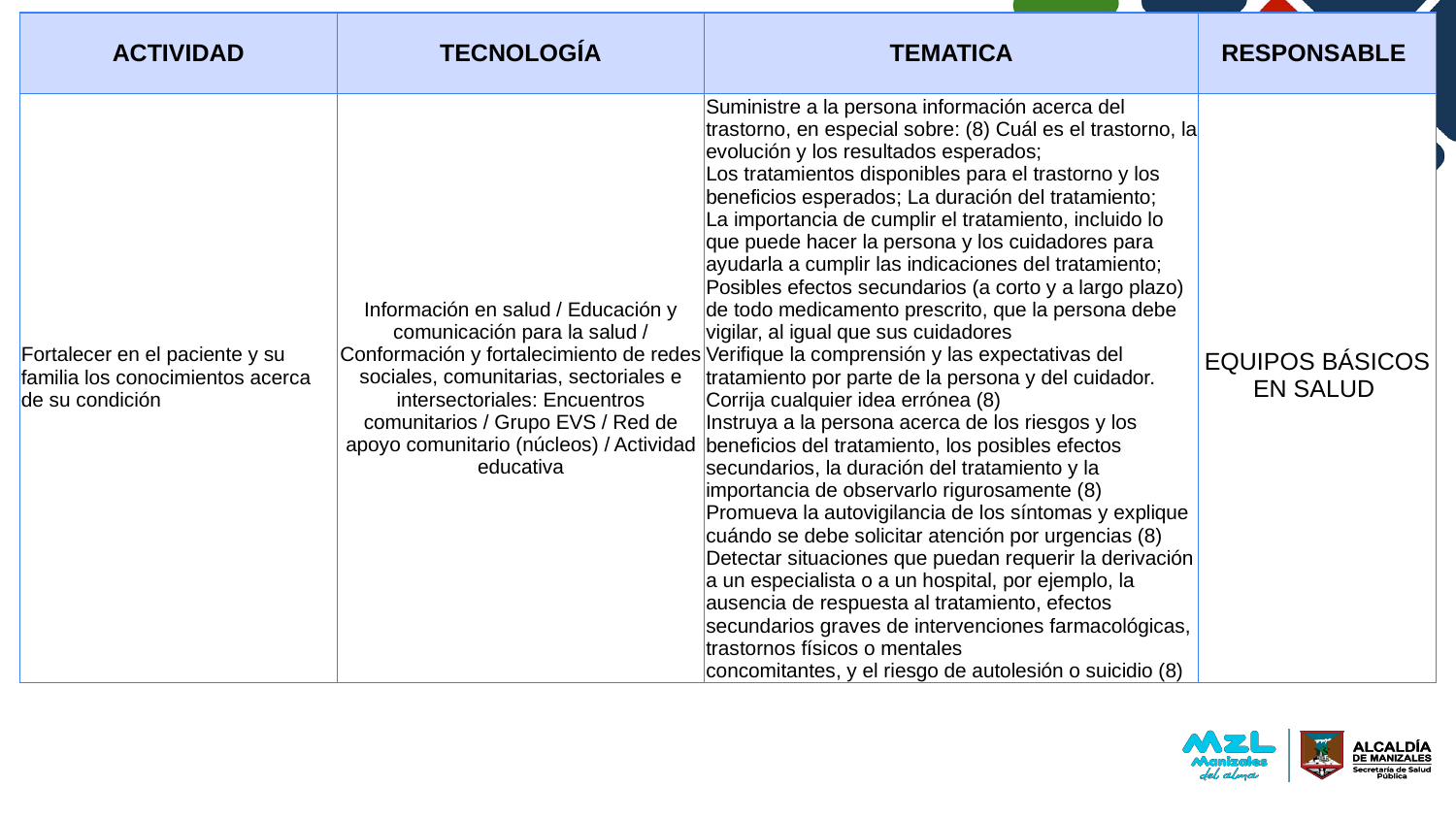

| ACTIVIDAD | TECNOLOGÍA | TEMATICA | RESPONSABLE |
| --- | --- | --- | --- |
| Fortalecer en el paciente y su familia los conocimientos acerca de su condición | Información en salud / Educación y comunicación para la salud / Conformación y fortalecimiento de redes sociales, comunitarias, sectoriales e intersectoriales: Encuentros comunitarios / Grupo EVS / Red de apoyo comunitario (núcleos) / Actividad educativa | Suministre a la persona información acerca del trastorno, en especial sobre: (8) Cuál es el trastorno, la evolución y los resultados esperados; Los tratamientos disponibles para el trastorno y los beneficios esperados; La duración del tratamiento; La importancia de cumplir el tratamiento, incluido lo que puede hacer la persona y los cuidadores para ayudarla a cumplir las indicaciones del tratamiento; Posibles efectos secundarios (a corto y a largo plazo) de todo medicamento prescrito, que la persona debe vigilar, al igual que sus cuidadores Verifique la comprensión y las expectativas del tratamiento por parte de la persona y del cuidador. Corrija cualquier idea errónea (8) Instruya a la persona acerca de los riesgos y los beneficios del tratamiento, los posibles efectos secundarios, la duración del tratamiento y la importancia de observarlo rigurosamente (8) Promueva la autovigilancia de los síntomas y explique cuándo se debe solicitar atención por urgencias (8) Detectar situaciones que puedan requerir la derivación a un especialista o a un hospital, por ejemplo, la ausencia de respuesta al tratamiento, efectos secundarios graves de intervenciones farmacológicas, trastornos físicos o mentales concomitantes, y el riesgo de autolesión o suicidio (8) | EQUIPOS BÁSICOS EN SALUD |